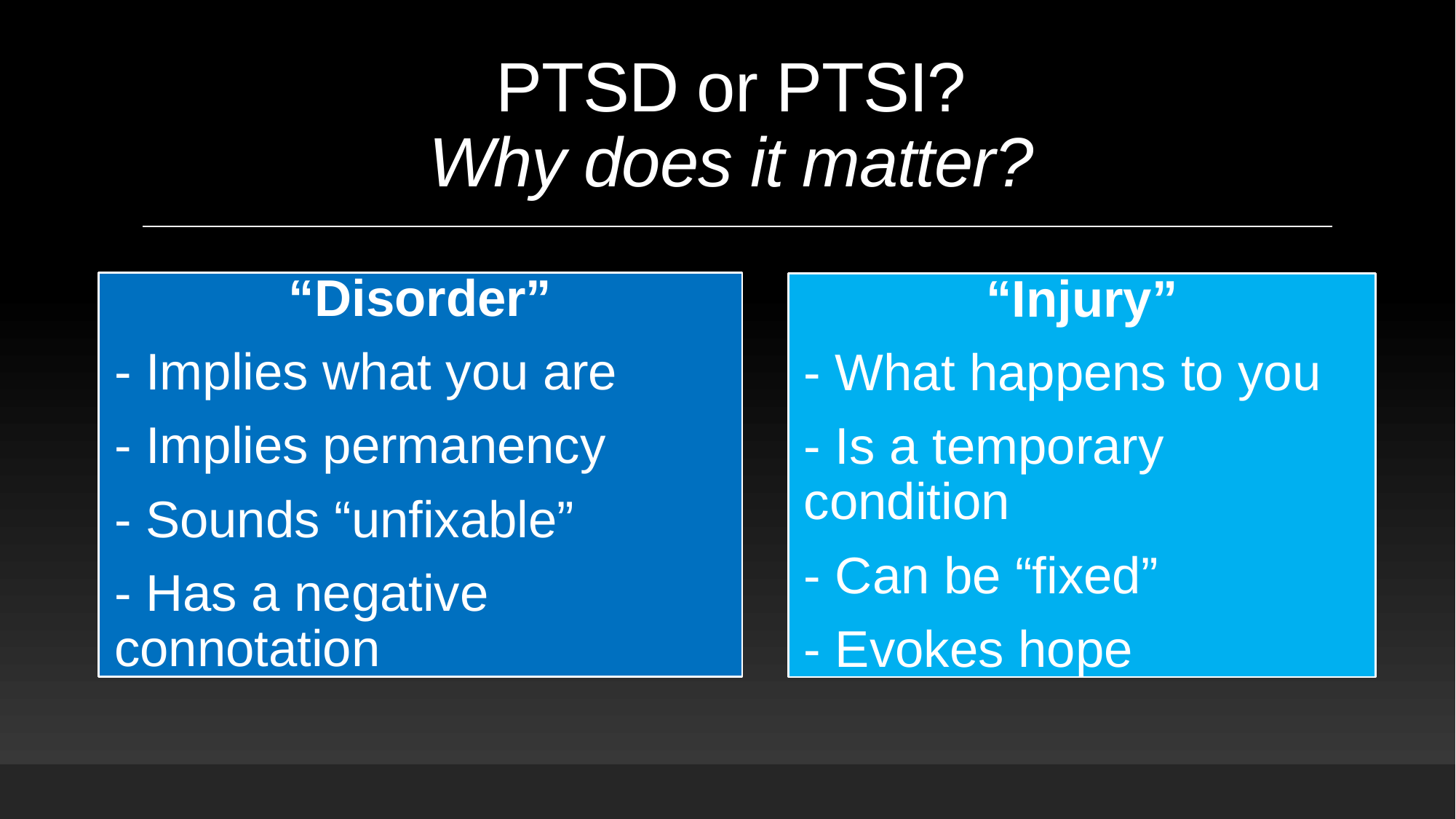

# PTSD or PTSI? Why does it matter?
“Disorder”
- Implies what you are
- Implies permanency
- Sounds “unfixable”
- Has a negative connotation
“Injury”
- What happens to you
- Is a temporary condition
- Can be “fixed”
- Evokes hope